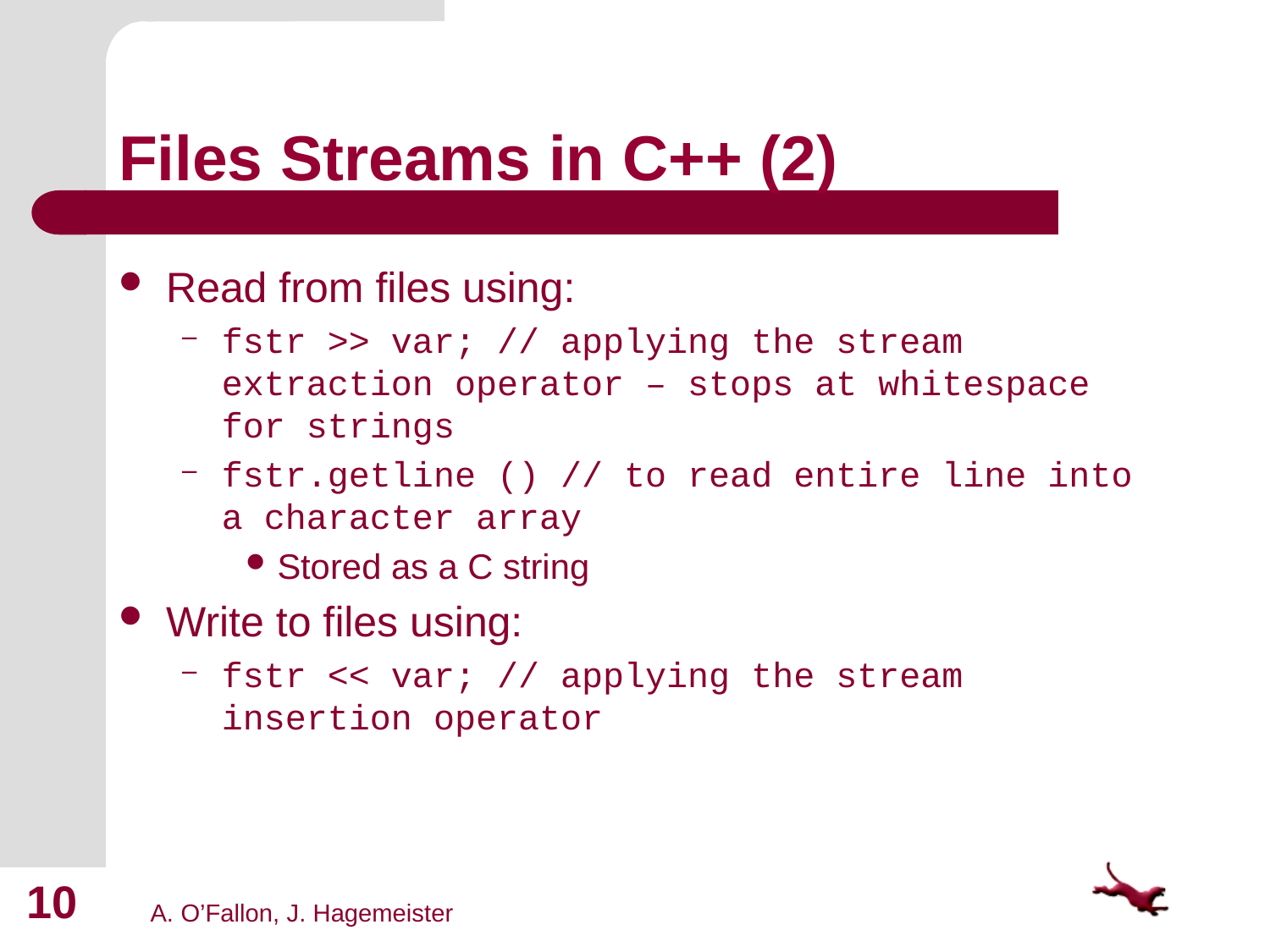

# Files Streams in C++ (2)
Read from files using:
fstr >> var; // applying the stream extraction operator – stops at whitespace for strings
fstr.getline () // to read entire line into a character array
Stored as a C string
Write to files using:
fstr << var; // applying the stream insertion operator

10
A. O’Fallon, J. Hagemeister